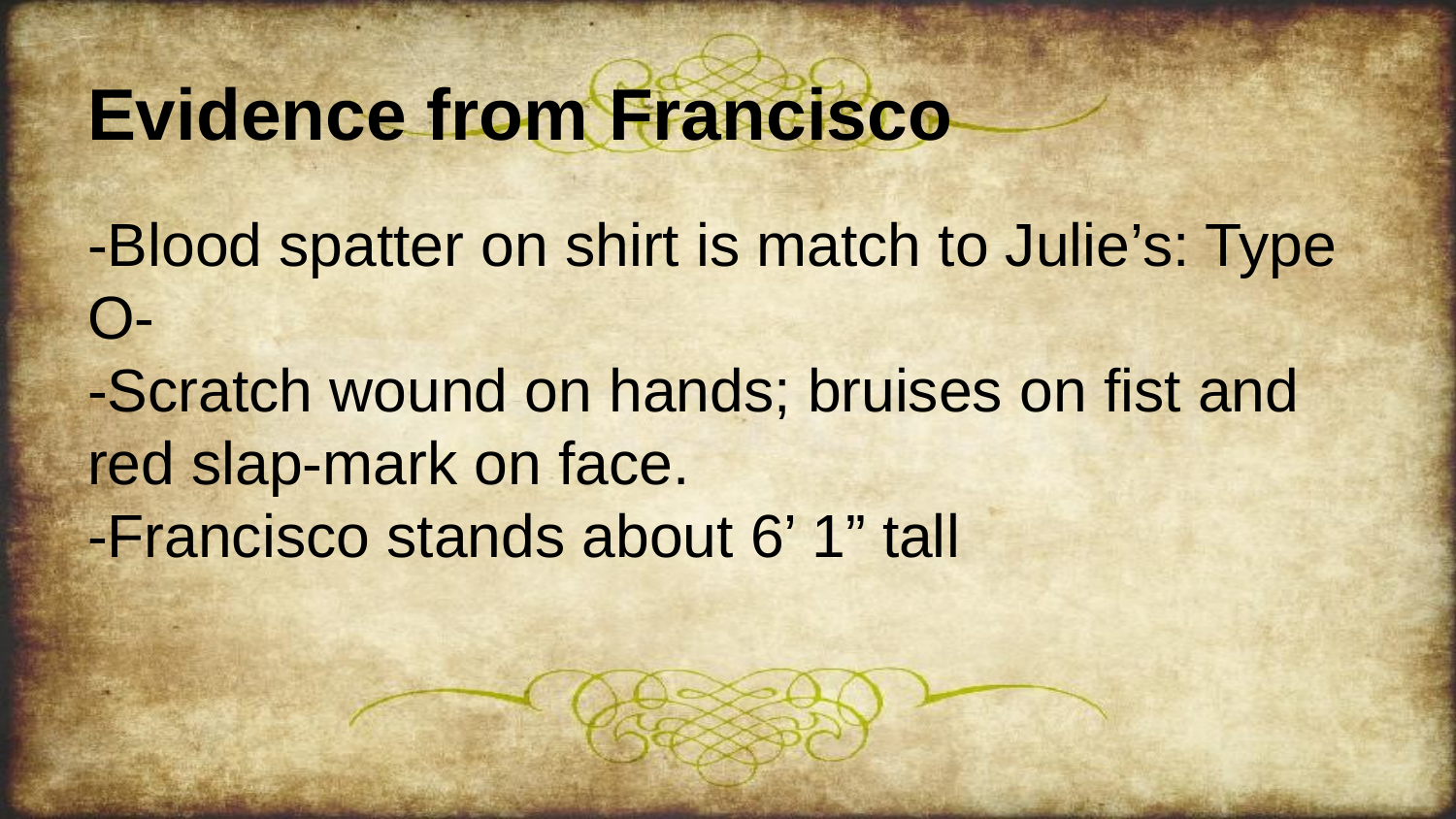

# Evidence from Francisco
-Blood spatter on shirt is match to Julie’s: Type O-
-Scratch wound on hands; bruises on fist and red slap-mark on face.
-Francisco stands about 6’ 1” tall